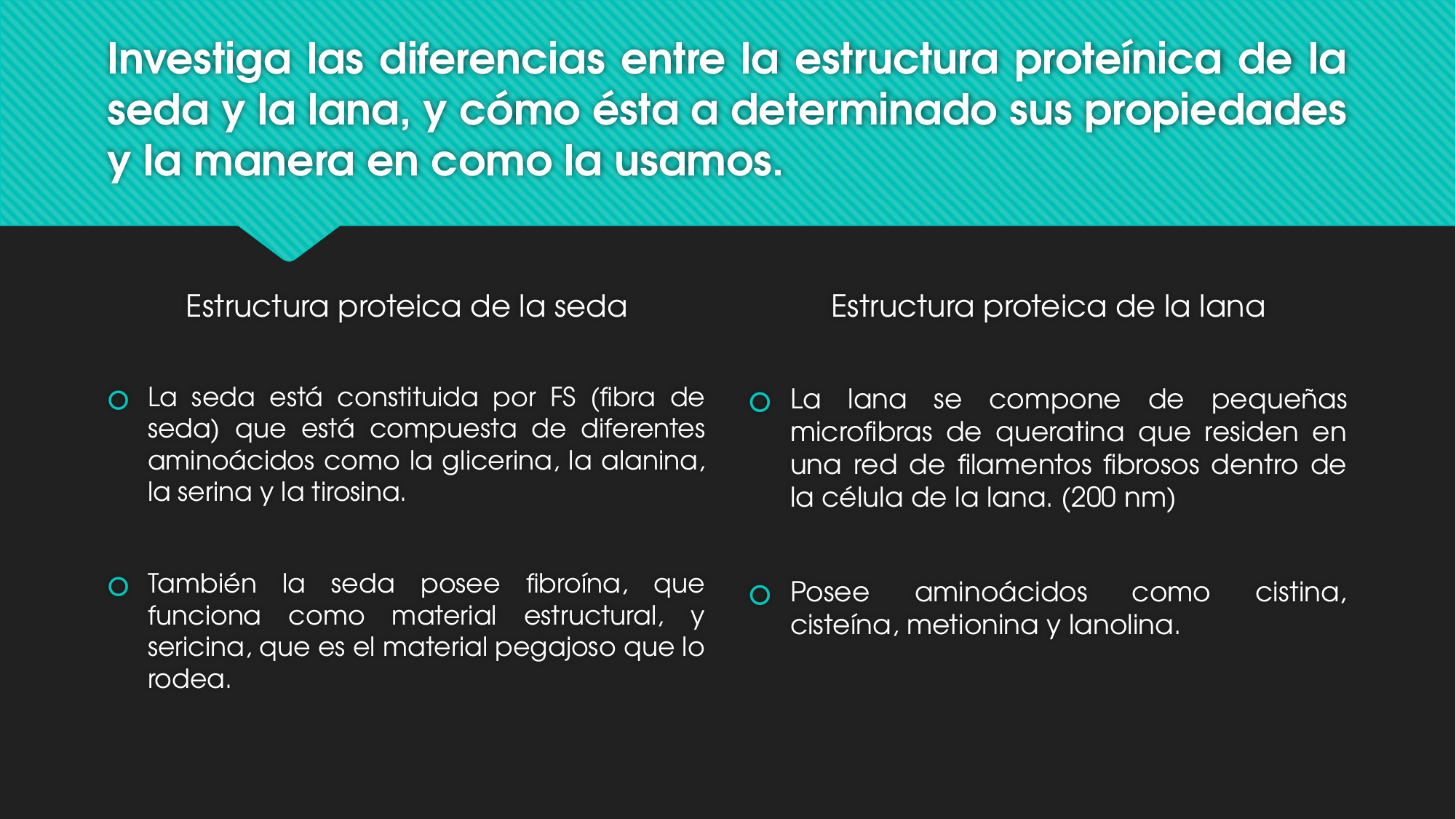

# Investiga las diferencias entre la estructura proteínica de la seda y la lana, y cómo ésta a determinado sus propiedades y la manera en como la usamos.
Estructura proteica de la seda
Estructura proteica de la lana

La seda está constituida por FS (fibra de seda) que está compuesta de diferentes aminoácidos como la glicerina, la alanina, la serina y la tirosina.

También la seda posee fibroína, que funciona como material estructural, y sericina, que es el material pegajoso que lo rodea.

La lana se compone de pequeñas microfibras de queratina que residen en una red de filamentos fibrosos dentro de la célula de la lana. (200 nm)

Posee aminoácidos como cistina, cisteína, metionina y lanolina.